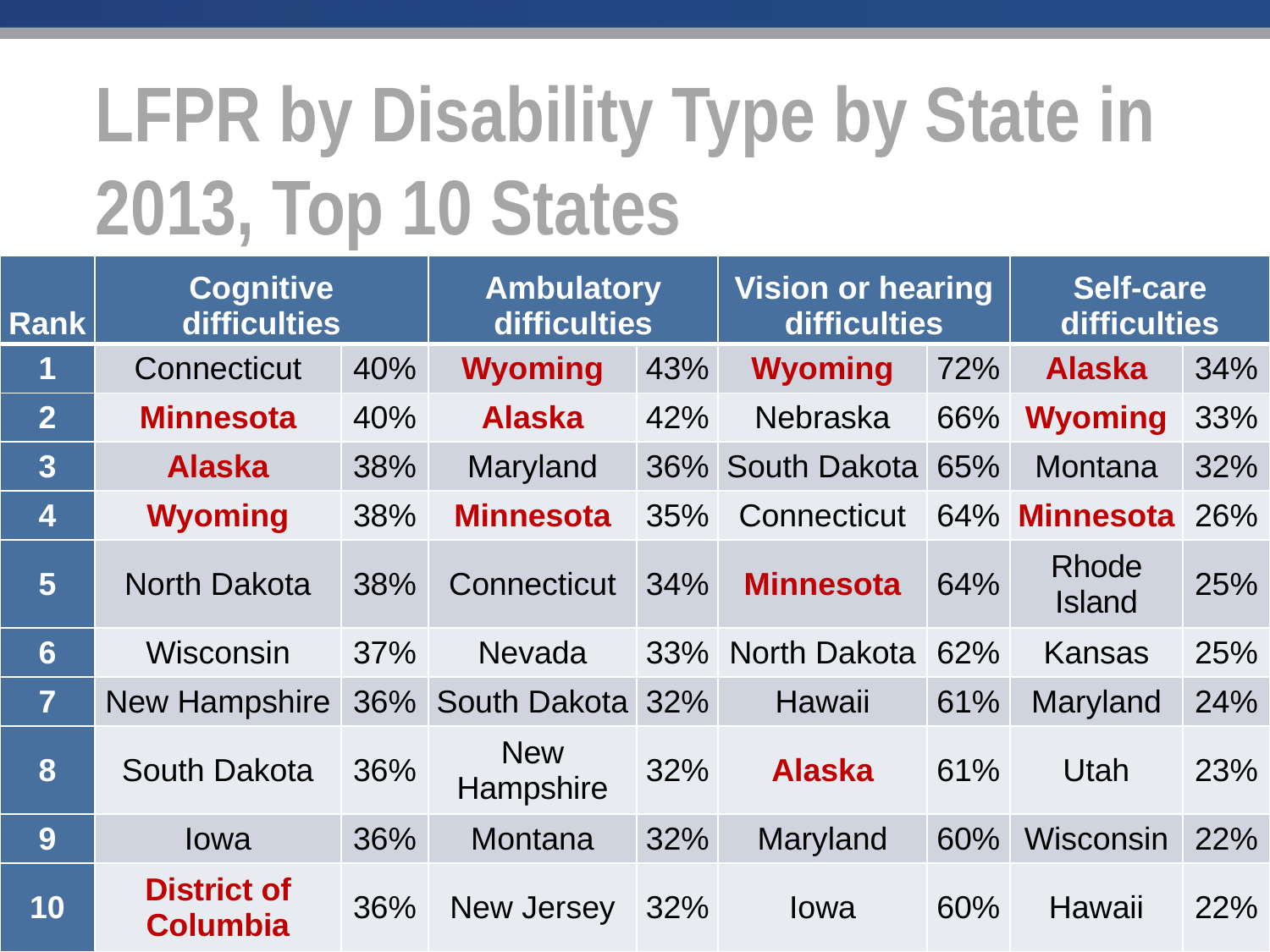

# LFPR by Disability Type by State in 2013, Top 10 States
| Rank | Cognitive difficulties |  | Ambulatory difficulties |  | Vision or hearing difficulties |  | Self-care difficulties |  |
| --- | --- | --- | --- | --- | --- | --- | --- | --- |
| 1 | Connecticut | 40% | Wyoming | 43% | Wyoming | 72% | Alaska | 34% |
| 2 | Minnesota | 40% | Alaska | 42% | Nebraska | 66% | Wyoming | 33% |
| 3 | Alaska | 38% | Maryland | 36% | South Dakota | 65% | Montana | 32% |
| 4 | Wyoming | 38% | Minnesota | 35% | Connecticut | 64% | Minnesota | 26% |
| 5 | North Dakota | 38% | Connecticut | 34% | Minnesota | 64% | Rhode Island | 25% |
| 6 | Wisconsin | 37% | Nevada | 33% | North Dakota | 62% | Kansas | 25% |
| 7 | New Hampshire | 36% | South Dakota | 32% | Hawaii | 61% | Maryland | 24% |
| 8 | South Dakota | 36% | New Hampshire | 32% | Alaska | 61% | Utah | 23% |
| 9 | Iowa | 36% | Montana | 32% | Maryland | 60% | Wisconsin | 22% |
| 10 | District of Columbia | 36% | New Jersey | 32% | Iowa | 60% | Hawaii | 22% |
10